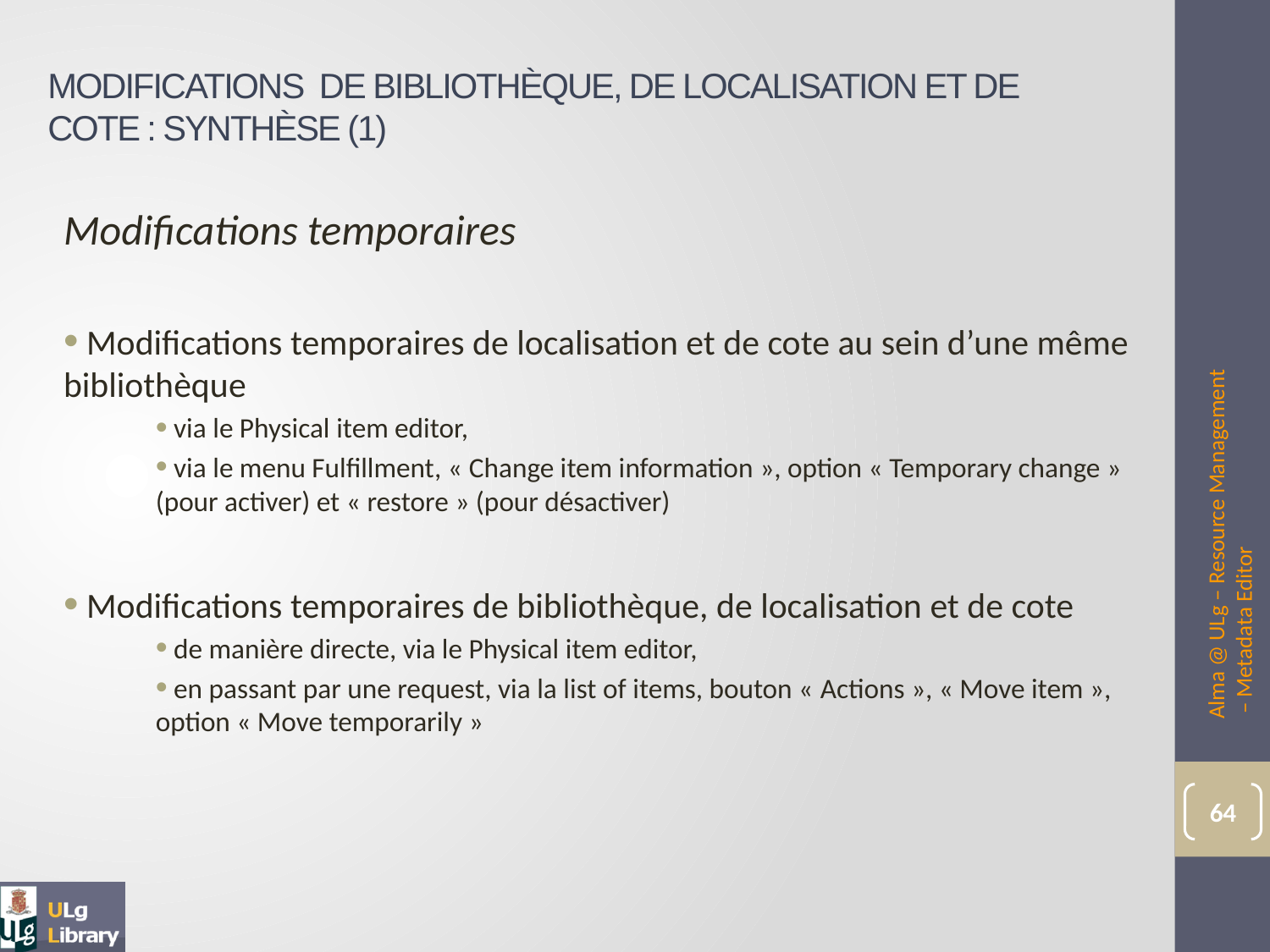

# MODIFICATIONS  De BIBLIOTHèque, de localisation et de cote : synthèse (1)
Modifications temporaires

 Modifications temporaires de localisation et de cote au sein d’une même bibliothèque
 via le Physical item editor,
 via le menu Fulfillment, « Change item information », option « Temporary change » (pour activer) et « restore » (pour désactiver)

 Modifications temporaires de bibliothèque, de localisation et de cote
 de manière directe, via le Physical item editor,
 en passant par une request, via la list of items, bouton « Actions », « Move item », option « Move temporarily »
Alma @ ULg – Resource Management
 – Metadata Editor
64